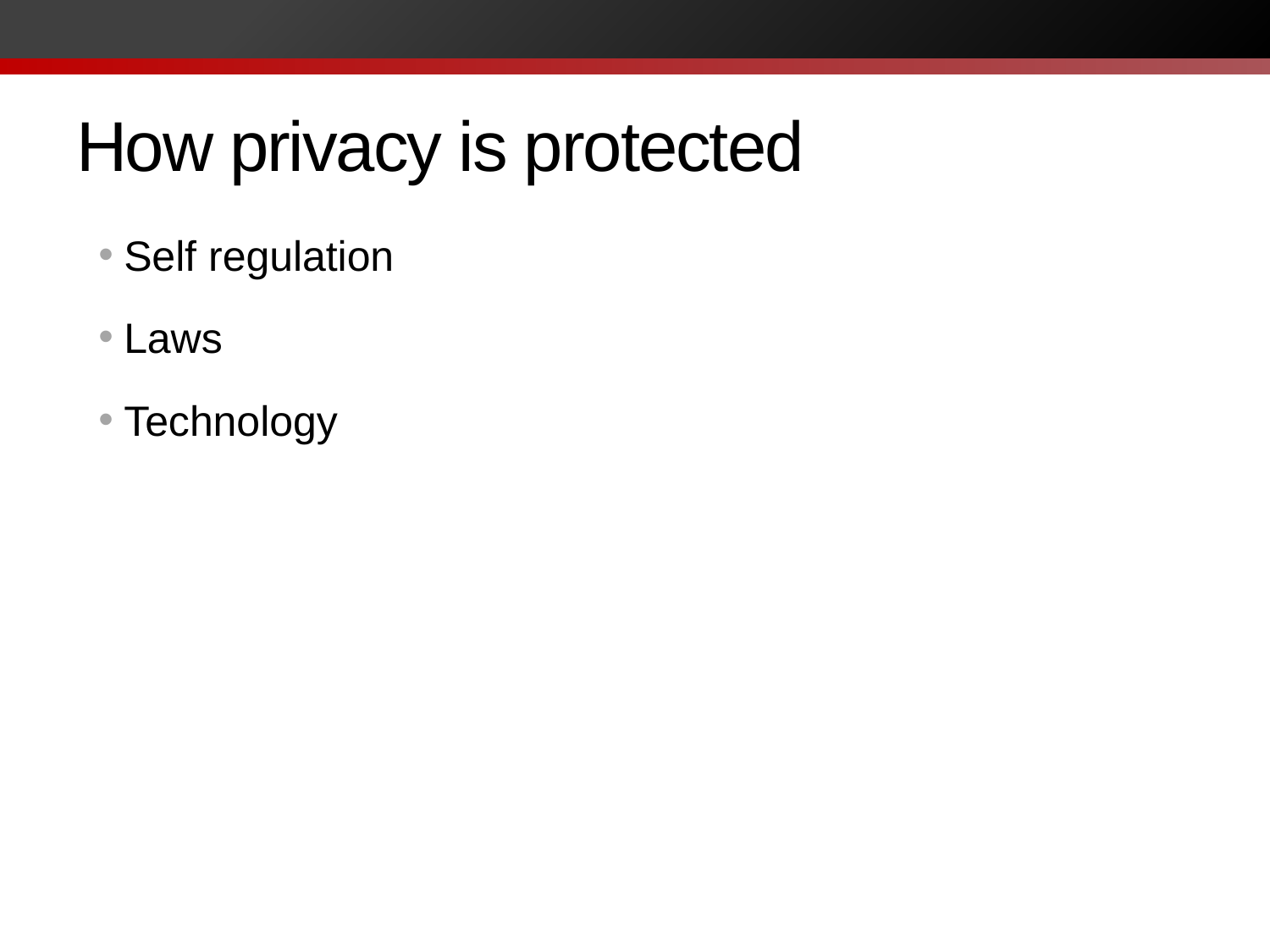

# How privacy is protected
Self regulation
Laws
Technology